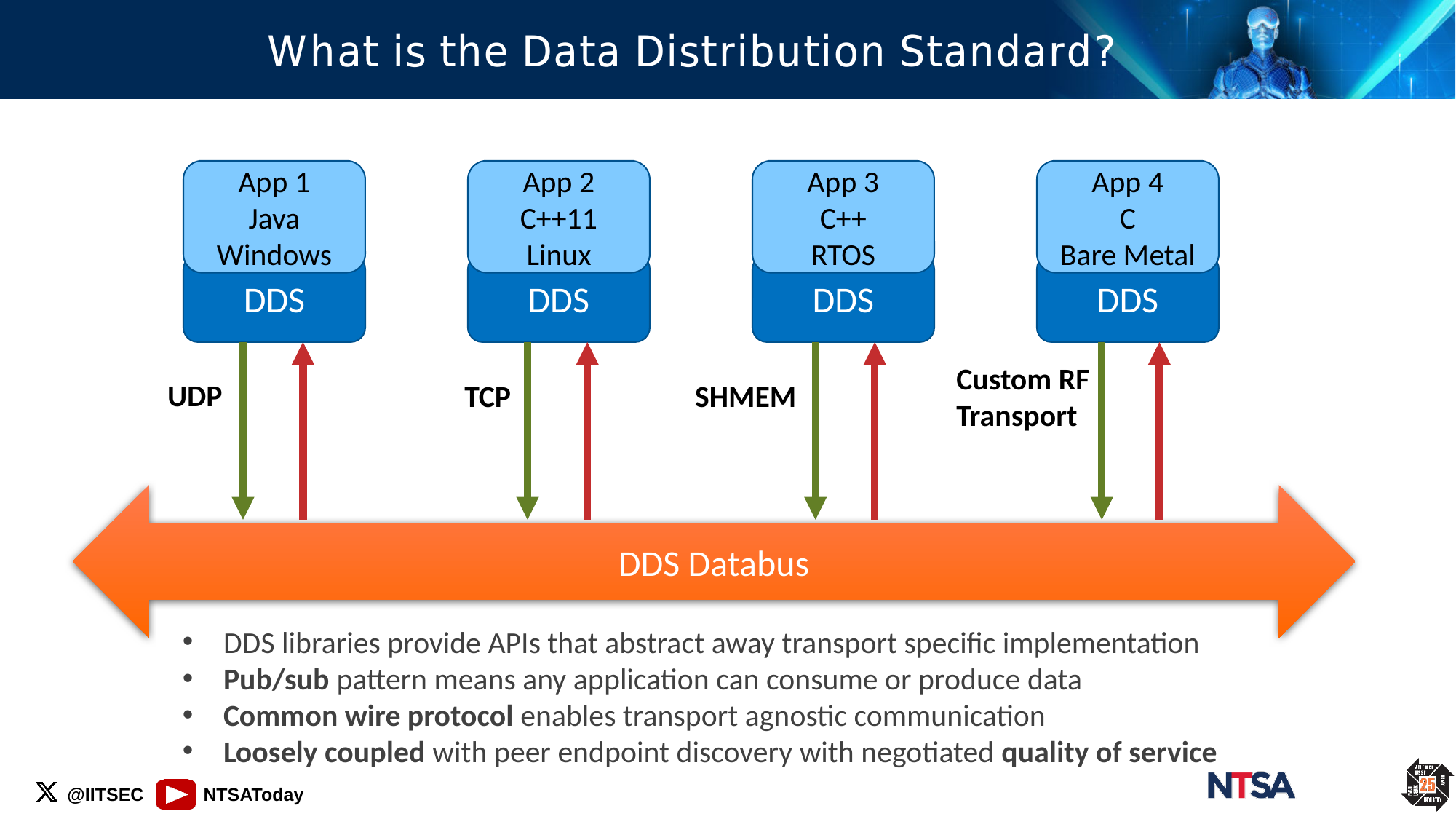

What is the Data Distribution Standard?
App 1
Java
Windows
App 2
C++11
Linux
App 3
C++
RTOS
App 4
C
Bare Metal
DDS
DDS
DDS
DDS
Custom RF
Transport
UDP
TCP
SHMEM
DDS Databus
DDS libraries provide APIs that abstract away transport specific implementation
Pub/sub pattern means any application can consume or produce data
Common wire protocol enables transport agnostic communication
Loosely coupled with peer endpoint discovery with negotiated quality of service